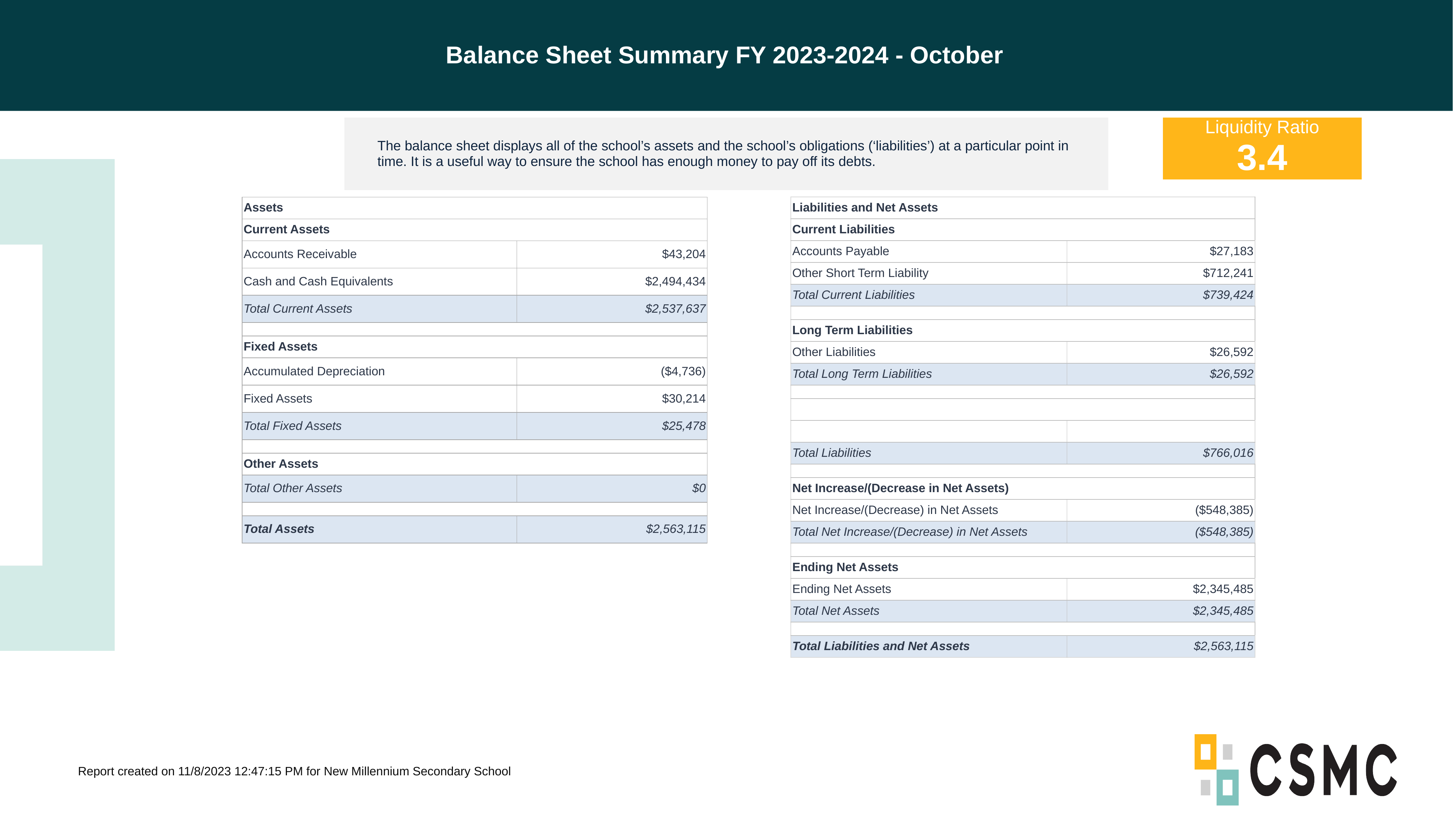

Balance Sheet Summary FY 2023-2024 - October

| Liquidity Ratio |
| --- |
| 3.4 |
The balance sheet displays all of the school’s assets and the school’s obligations (‘liabilities’) at a particular point in time. It is a useful way to ensure the school has enough money to pay off its debts.

| Assets |  |
| --- | --- |
| Current Assets |  |
| Accounts Receivable | $43,204 |
| Cash and Cash Equivalents | $2,494,434 |
| Total Current Assets | $2,537,637 |
|  |  |
| Fixed Assets |  |
| Accumulated Depreciation | ($4,736) |
| Fixed Assets | $30,214 |
| Total Fixed Assets | $25,478 |
|  |  |
| Other Assets |  |
| Total Other Assets | $0 |
|  |  |
| Total Assets | $2,563,115 |
| Liabilities and Net Assets |  |
| --- | --- |
| Current Liabilities |  |
| Accounts Payable | $27,183 |
| Other Short Term Liability | $712,241 |
| Total Current Liabilities | $739,424 |
|  |  |
| Long Term Liabilities |  |
| Other Liabilities | $26,592 |
| Total Long Term Liabilities | $26,592 |
|  |  |
|  |  |
|  |  |
| Total Liabilities | $766,016 |
|  |  |
| Net Increase/(Decrease in Net Assets) |  |
| Net Increase/(Decrease) in Net Assets | ($548,385) |
| Total Net Increase/(Decrease) in Net Assets | ($548,385) |
|  |  |
| Ending Net Assets |  |
| Ending Net Assets | $2,345,485 |
| Total Net Assets | $2,345,485 |
|  |  |
| Total Liabilities and Net Assets | $2,563,115 |

Report created on 11/8/2023 12:47:15 PM for New Millennium Secondary School